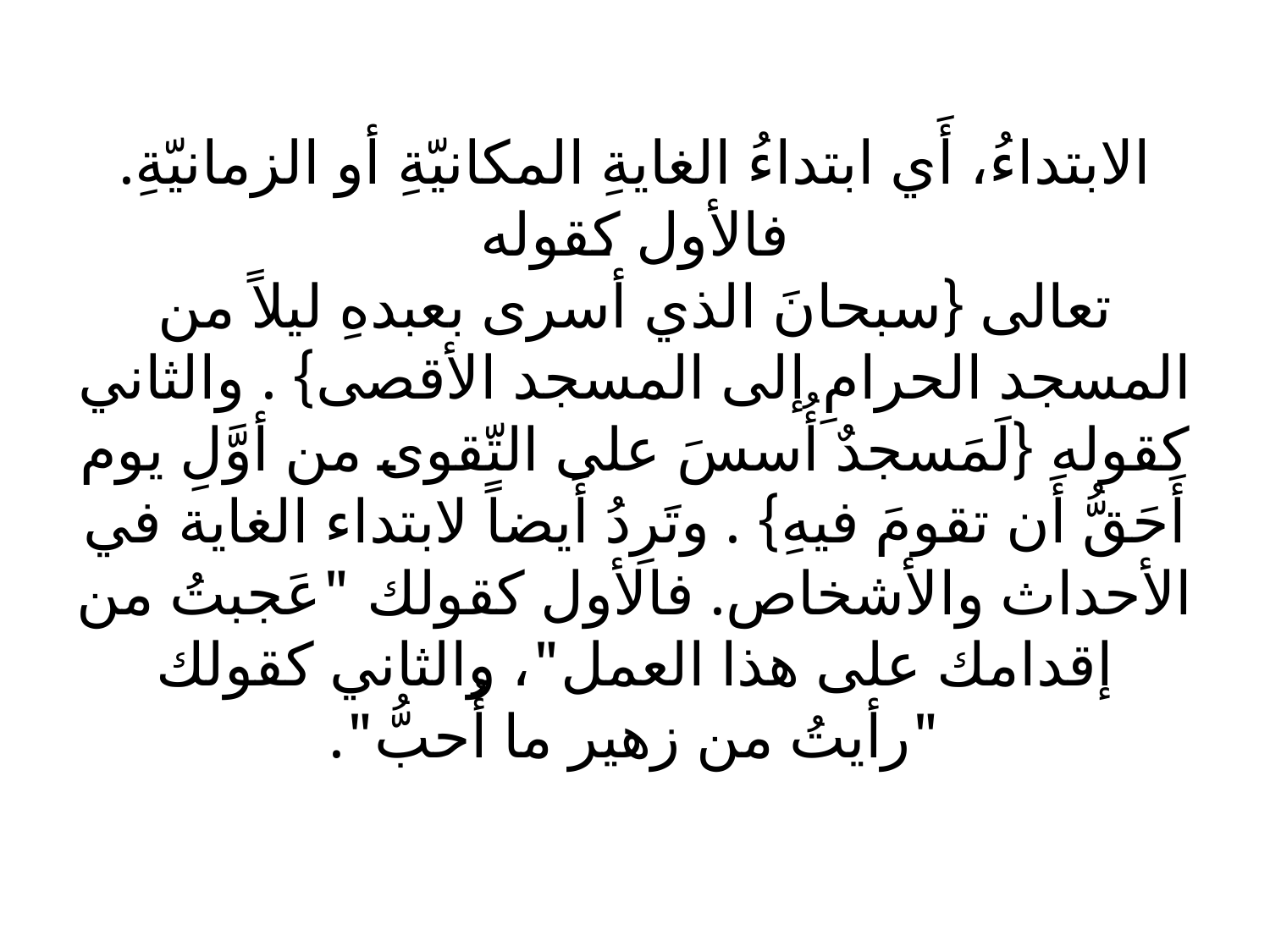

# الابتداءُ، أَي ابتداءُ الغايةِ المكانيّةِ أو الزمانيّةِ. فالأول كقوله تعالى {سبحانَ الذي أسرى بعبدهِ ليلاً من المسجد الحرامِ إلى المسجد الأقصى} . والثاني كقوله {لَمَسجدٌ أُسسَ على التّقوى من أوَّلِ يوم أَحَقُّ أَن تقومَ فيهِ} . وتَرِدُ أَيضاً لابتداء الغاية في الأحداث والأشخاص. فالأول كقولك "عَجبتُ من إقدامك على هذا العمل"، والثاني كقولك "رأيتُ من زهير ما أُحبُّ".